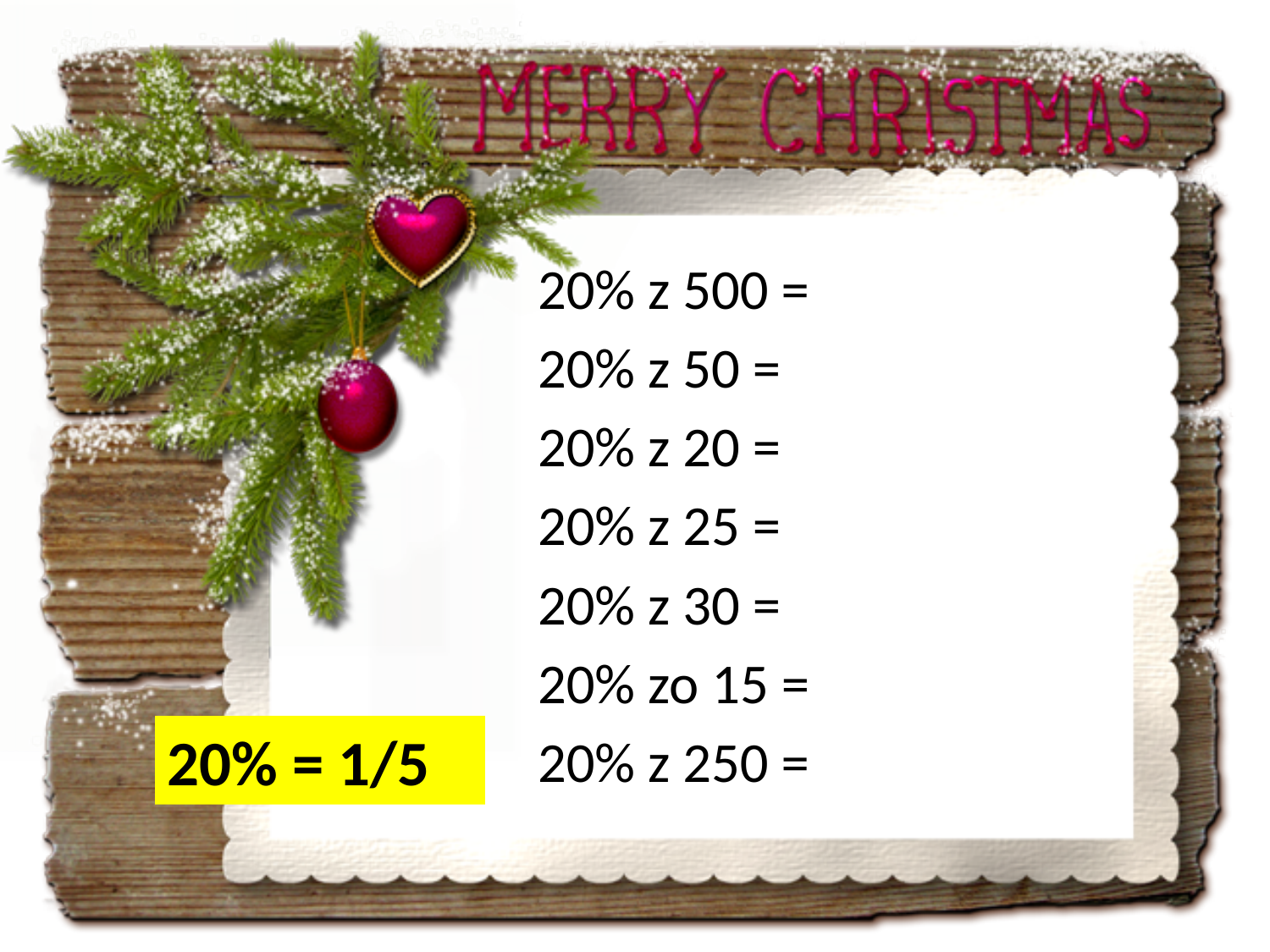

20% z 500 =
20% z 50 =
20% z 20 =
20% z 25 =
20% z 30 =
20% zo 15 =
20% z 250 =

20% = 1/5